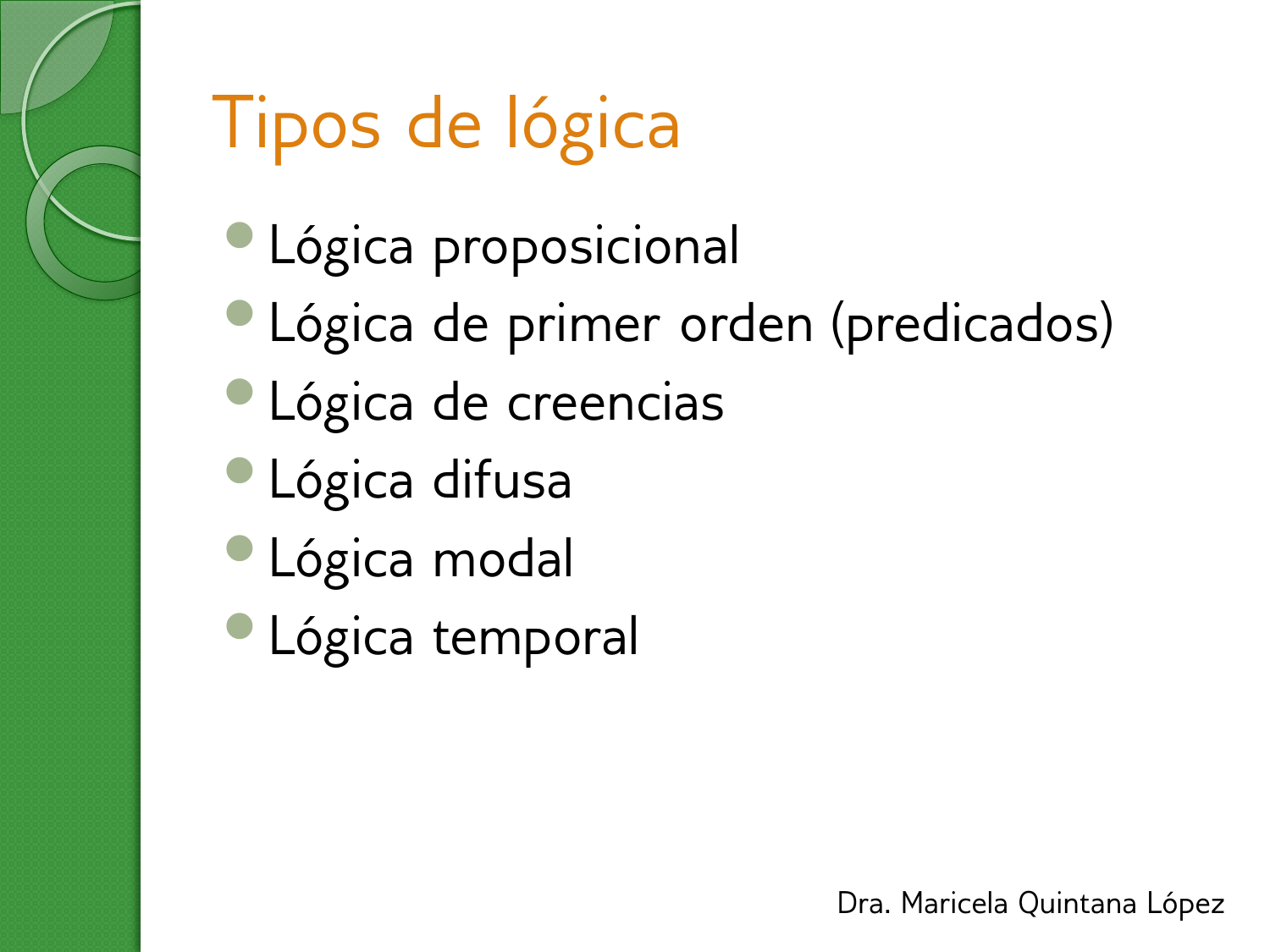

# Tipos de lógica
Lógica proposicional
Lógica de primer orden (predicados)
Lógica de creencias
Lógica difusa
Lógica modal
Lógica temporal